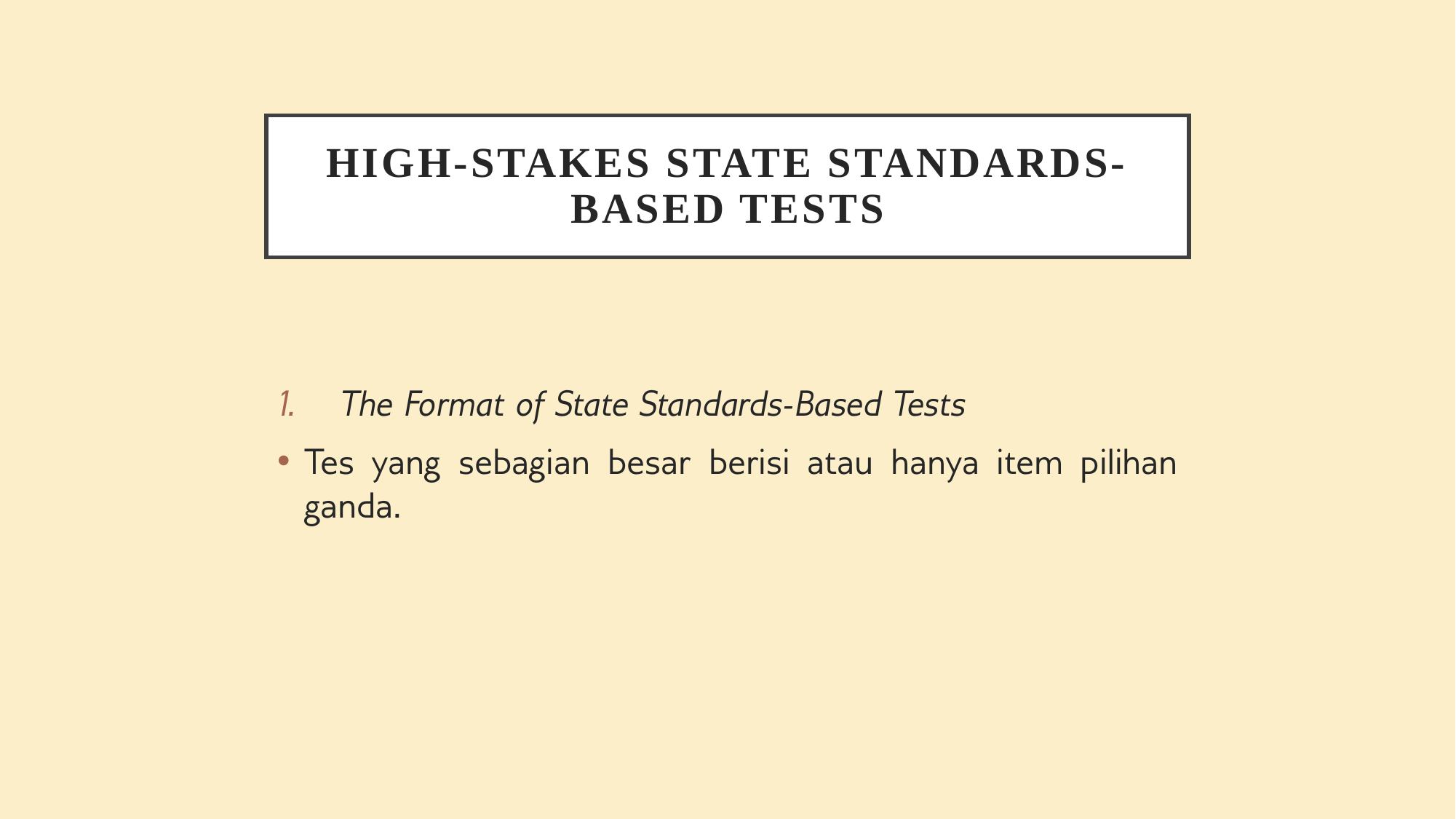

# High-Stakes State Standards-Based Tests

The Format of State Standards-Based Tests
Tes yang sebagian besar berisi atau hanya item pilihan ganda.